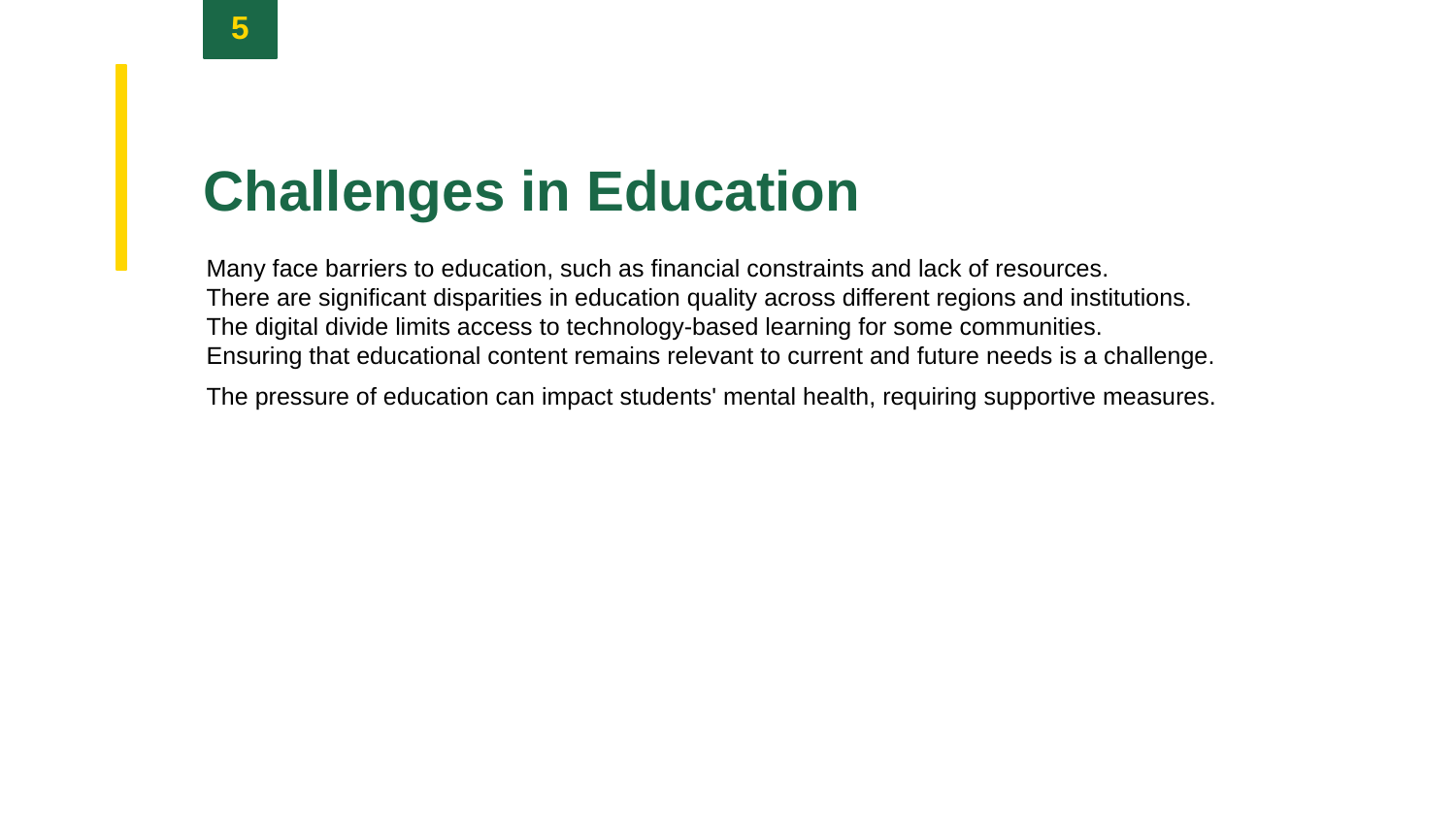

5

Challenges in Education
Many face barriers to education, such as financial constraints and lack of resources.
There are significant disparities in education quality across different regions and institutions.
The digital divide limits access to technology-based learning for some communities.
Ensuring that educational content remains relevant to current and future needs is a challenge.
The pressure of education can impact students' mental health, requiring supportive measures.